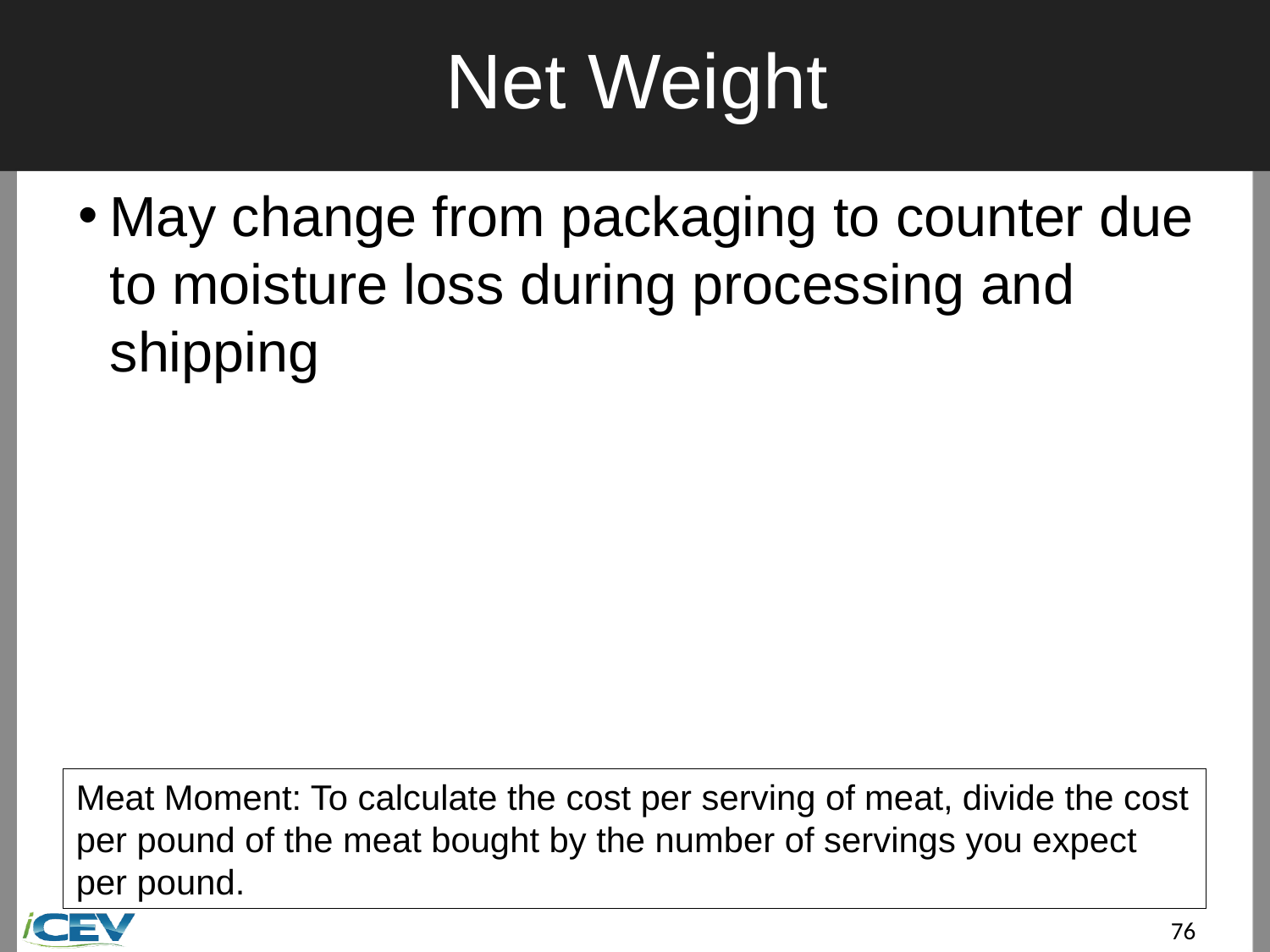

# Net Weight
May change from packaging to counter due to moisture loss during processing and shipping
Meat Moment: To calculate the cost per serving of meat, divide the cost per pound of the meat bought by the number of servings you expect per pound.